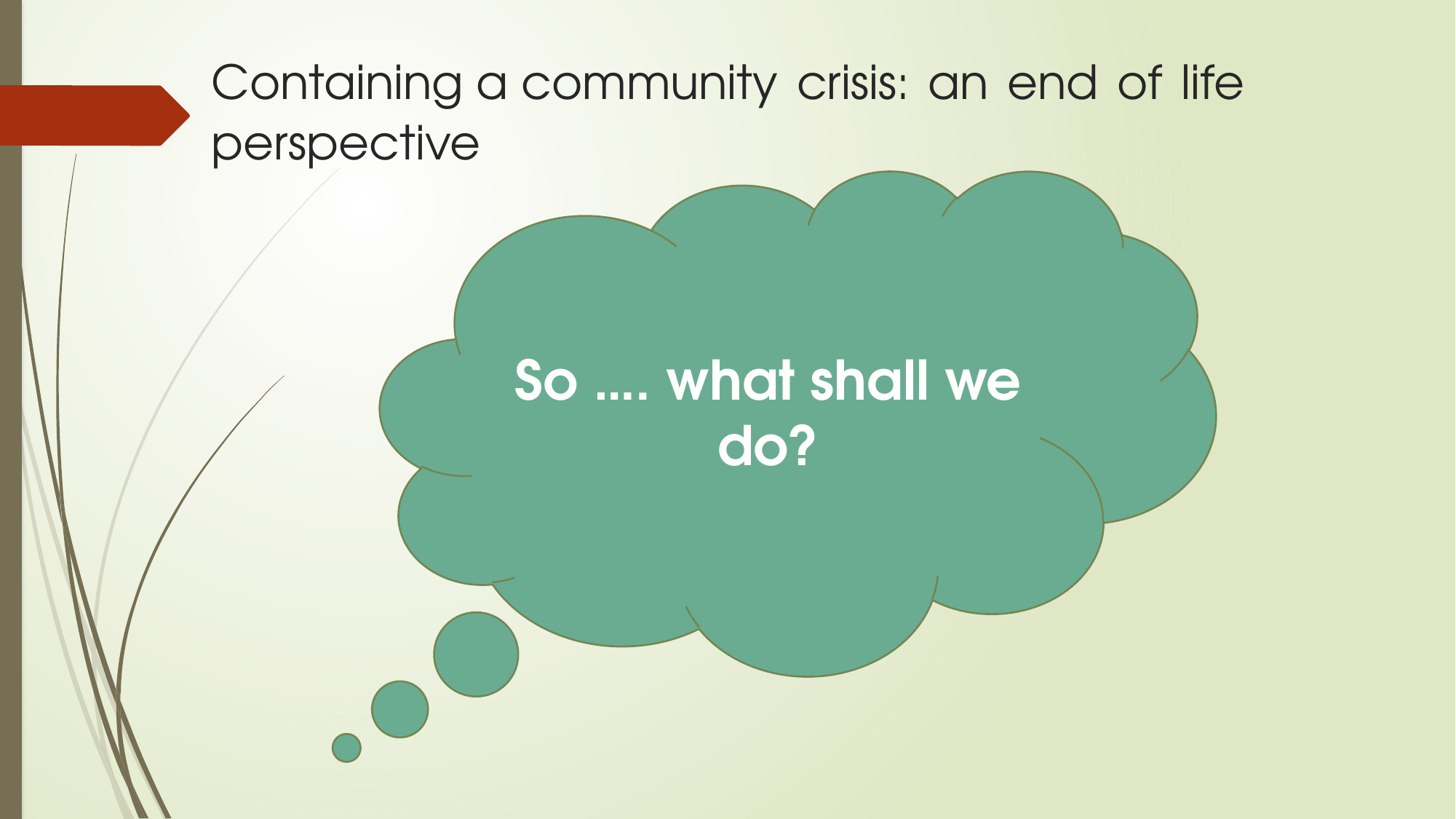

# Containing a community crisis: an end of life perspective
So …. what shall we do?